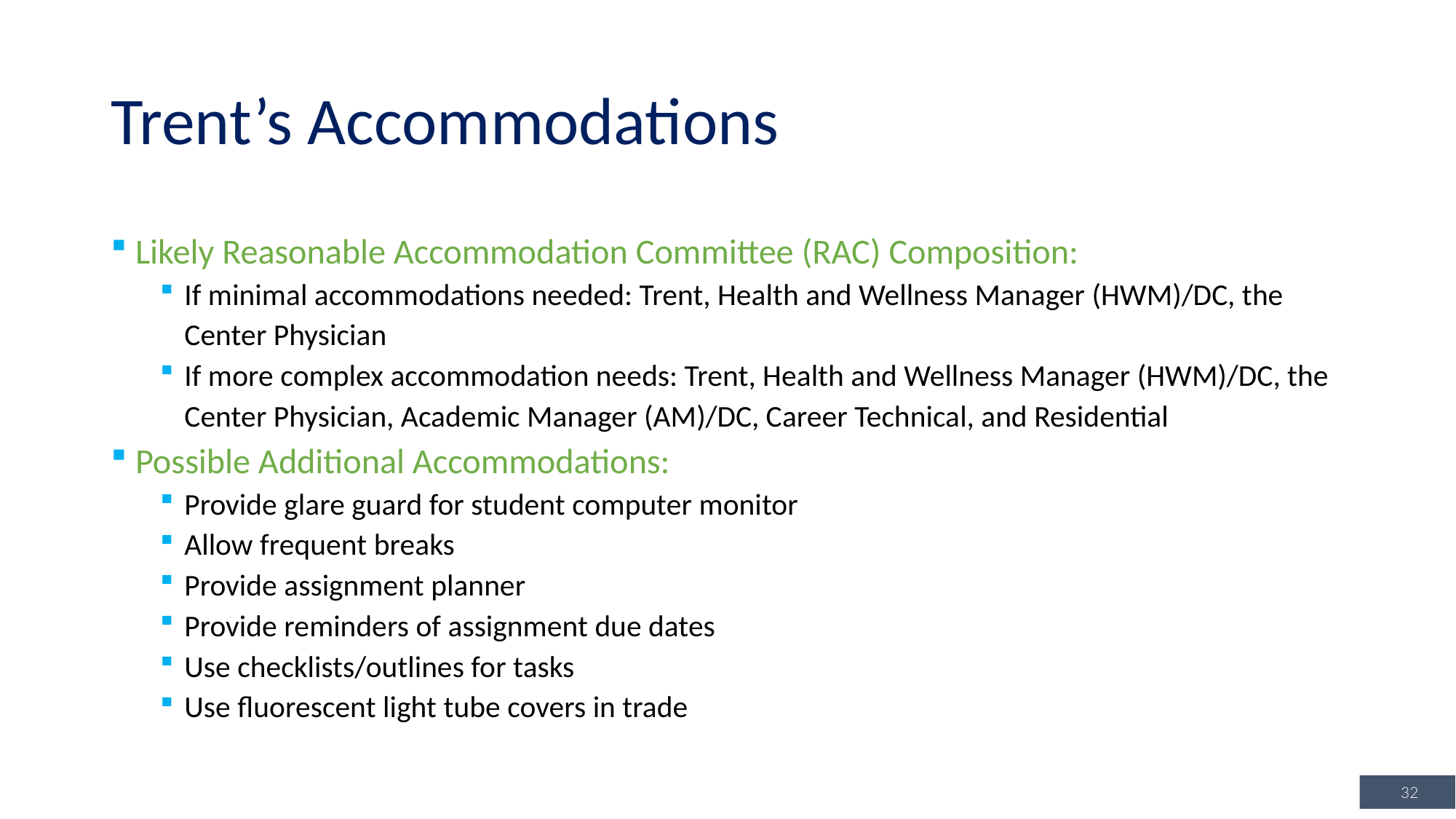

# Trent’s Accommodations
Likely Reasonable Accommodation Committee (RAC) Composition:
If minimal accommodations needed: Trent, Health and Wellness Manager (HWM)/DC, the Center Physician
If more complex accommodation needs: Trent, Health and Wellness Manager (HWM)/DC, the Center Physician, Academic Manager (AM)/DC, Career Technical, and Residential
Possible Additional Accommodations:
Provide glare guard for student computer monitor
Allow frequent breaks
Provide assignment planner
Provide reminders of assignment due dates
Use checklists/outlines for tasks
Use fluorescent light tube covers in trade

 32